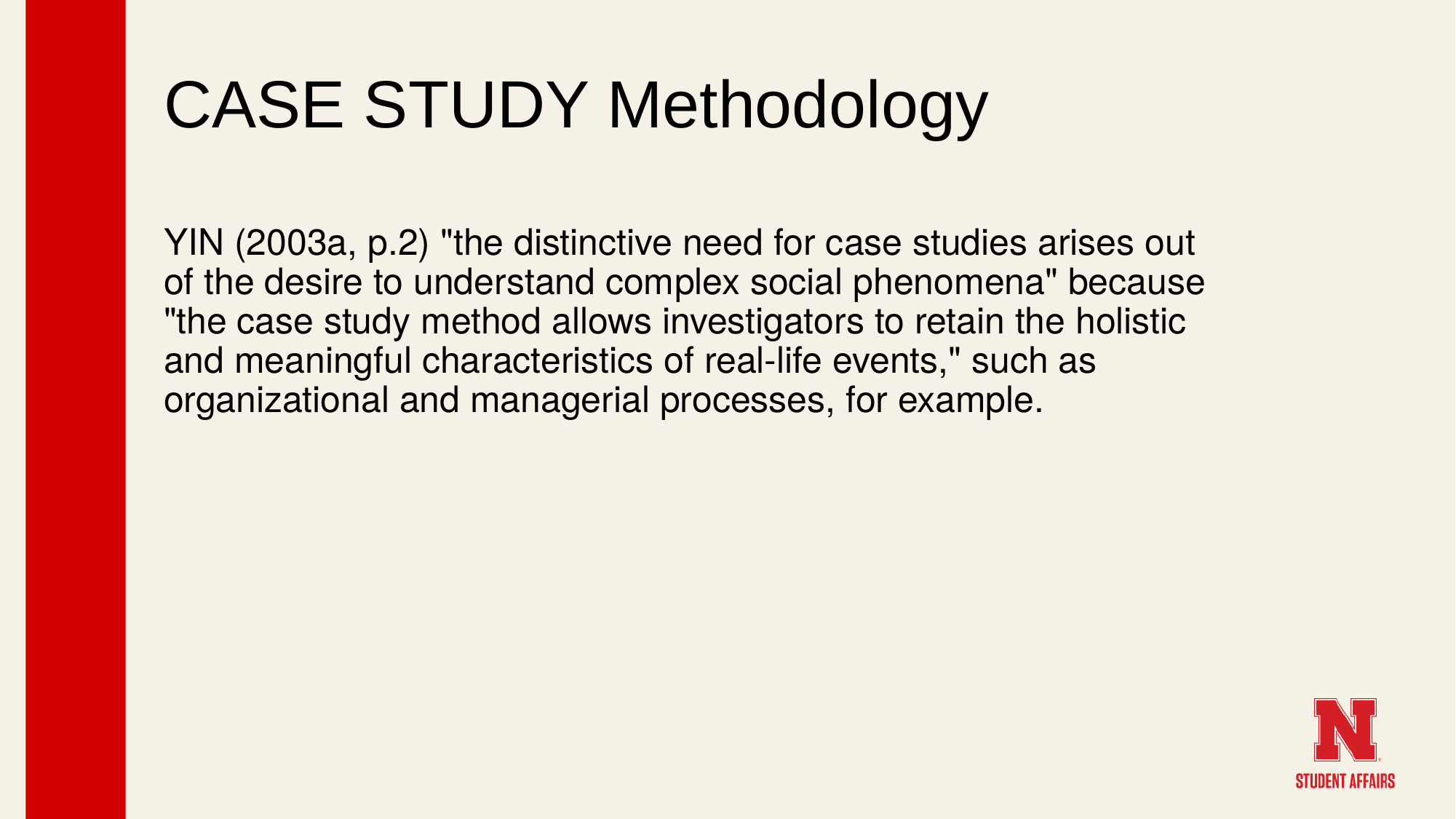

# CASE STUDY Methodology
YIN (2003a, p.2) "the distinctive need for case studies arises out of the desire to understand complex social phenomena" because "the case study method allows investigators to retain the holistic and meaningful characteristics of real-life events," such as organizational and managerial processes, for example.